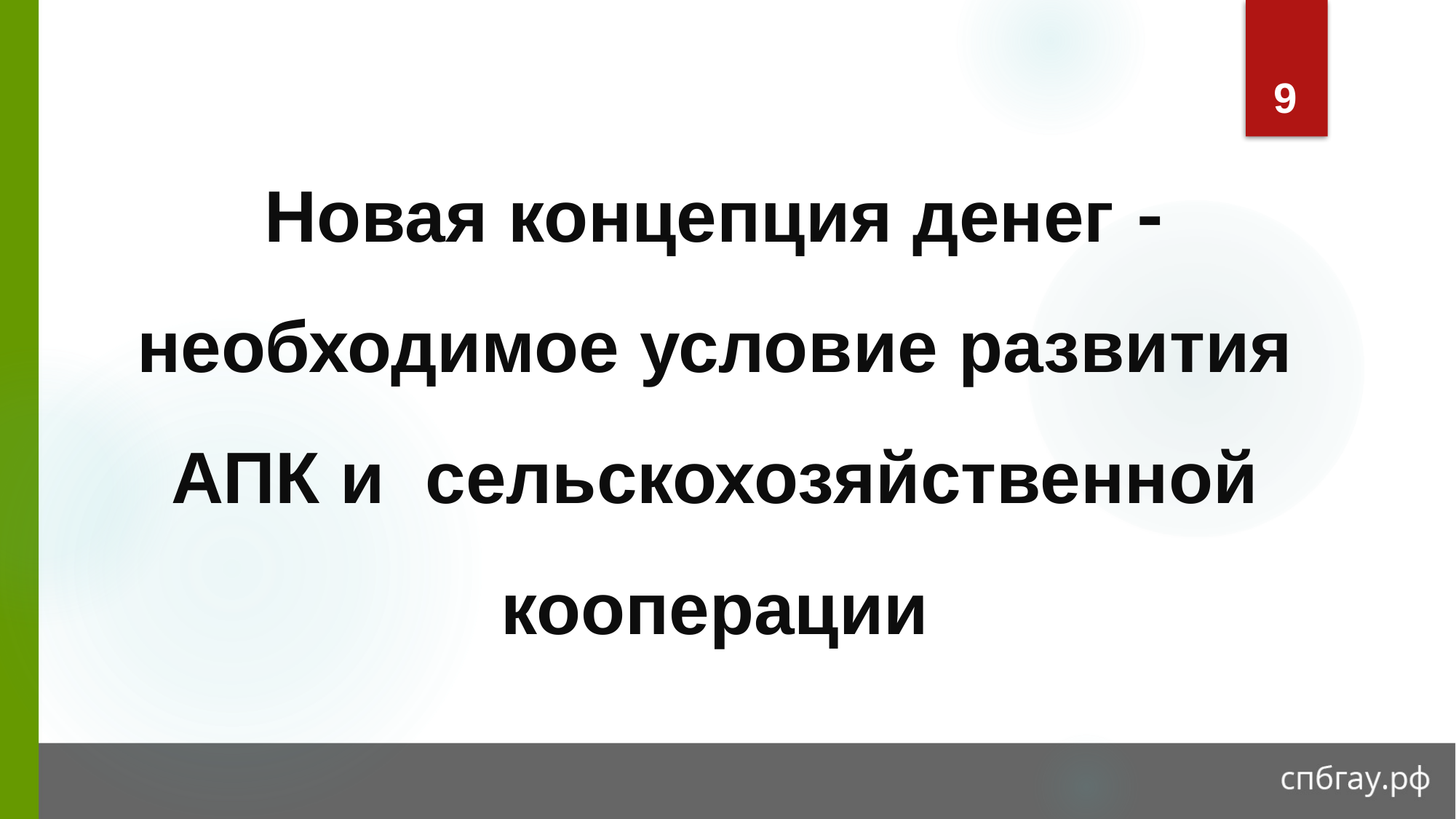

9
Новая концепция денег - необходимое условие развития АПК и  сельскохозяйственной кооперации